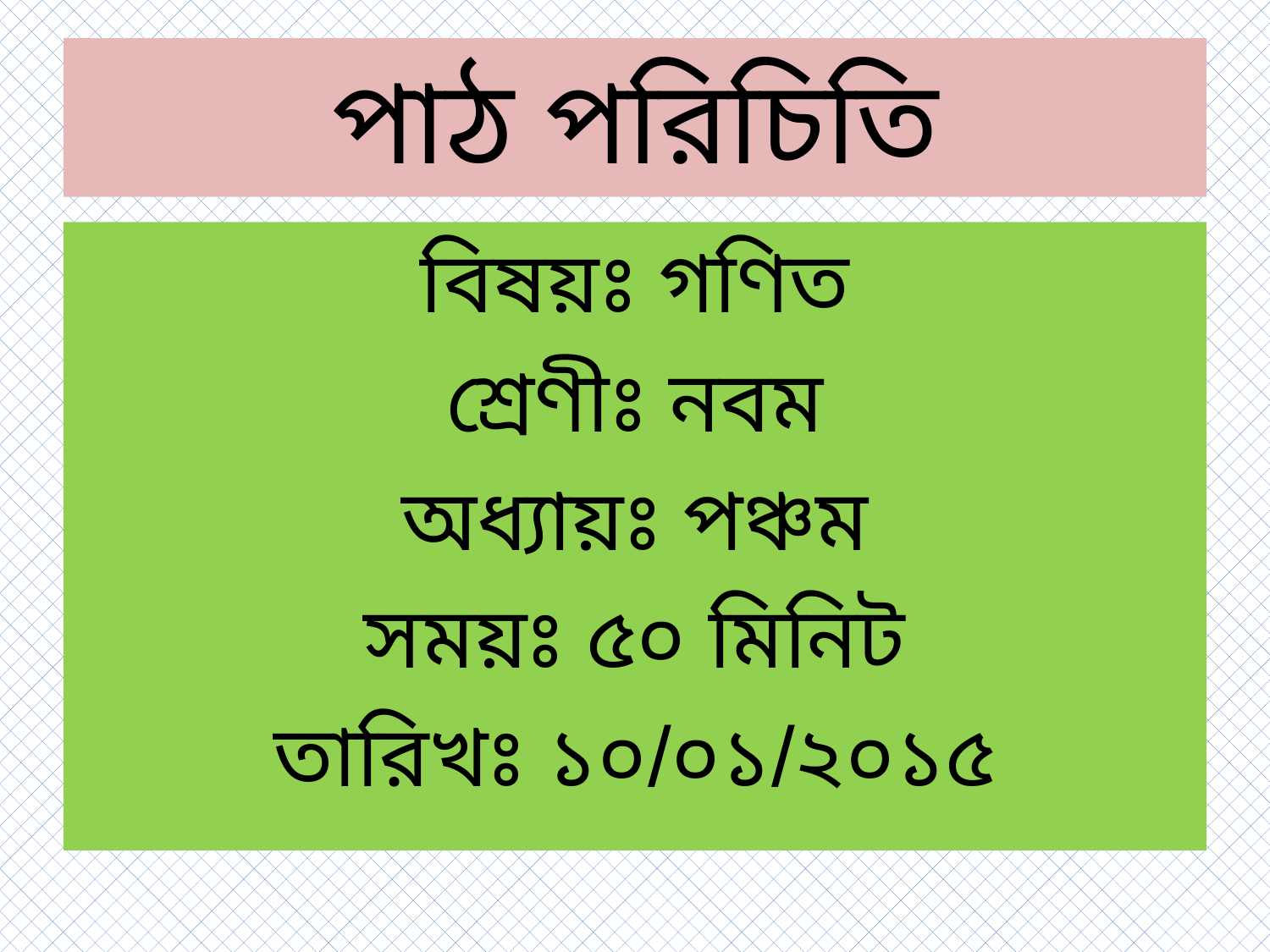

# পাঠ পরিচিতি
বিষয়ঃ গণিত
শ্রেণীঃ নবম
অধ্যায়ঃ পঞ্চম
সময়ঃ ৫০ মিনিট
তারিখঃ ১০/০১/২০১৫